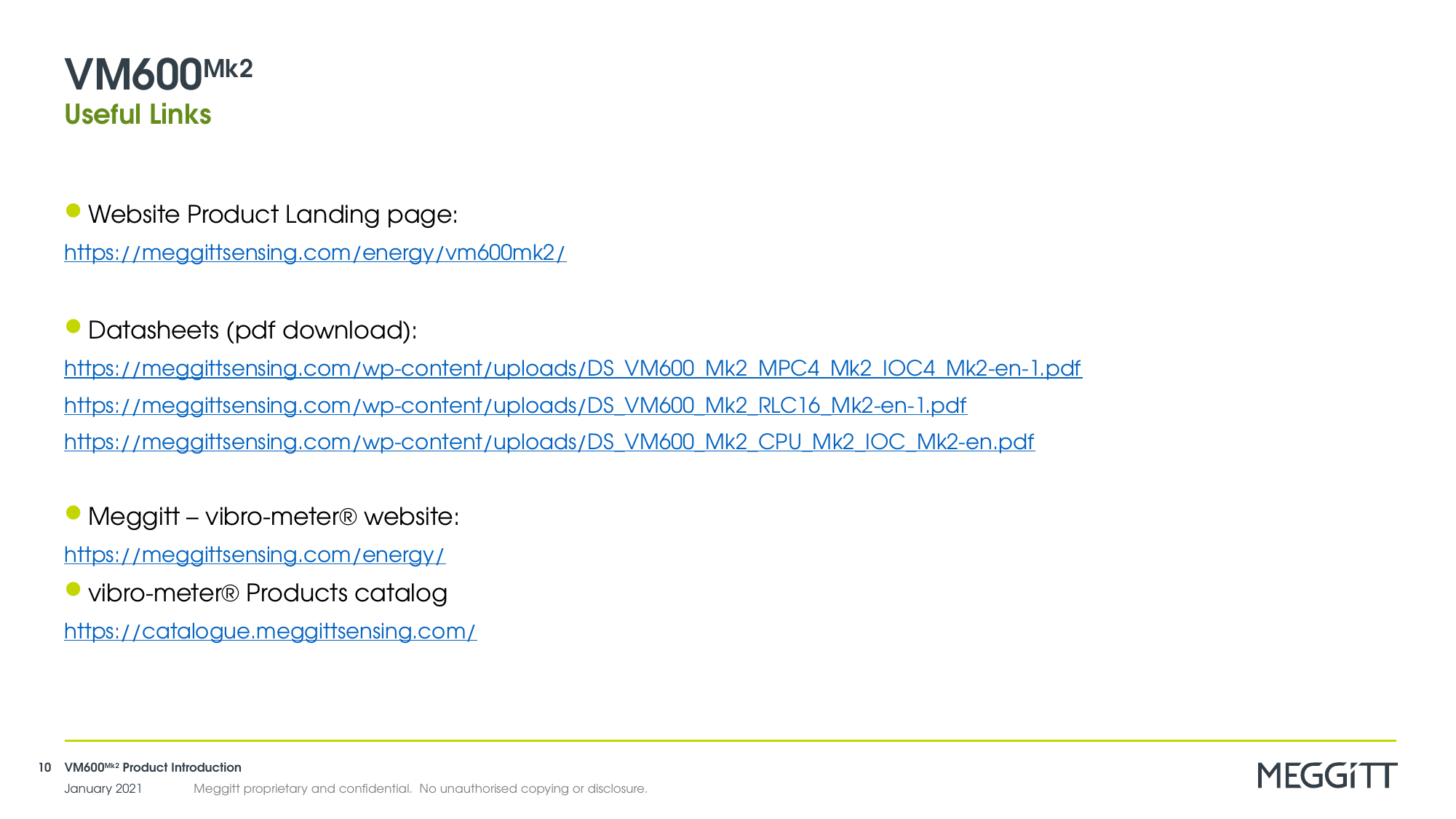

# VM600Mk2
Useful Links
Website Product Landing page:
https://meggittsensing.com/energy/vm600mk2/

Datasheets (pdf download):
https://meggittsensing.com/wp-content/uploads/DS_VM600_Mk2_MPC4_Mk2_IOC4_Mk2-en-1.pdf
https://meggittsensing.com/wp-content/uploads/DS_VM600_Mk2_RLC16_Mk2-en-1.pdf
https://meggittsensing.com/wp-content/uploads/DS_VM600_Mk2_CPU_Mk2_IOC_Mk2-en.pdf

Meggitt – vibro-meter® website:
https://meggittsensing.com/energy/
vibro-meter® Products catalog
https://catalogue.meggittsensing.com/

VM600Mk2 Product Introduction
10
January 2021